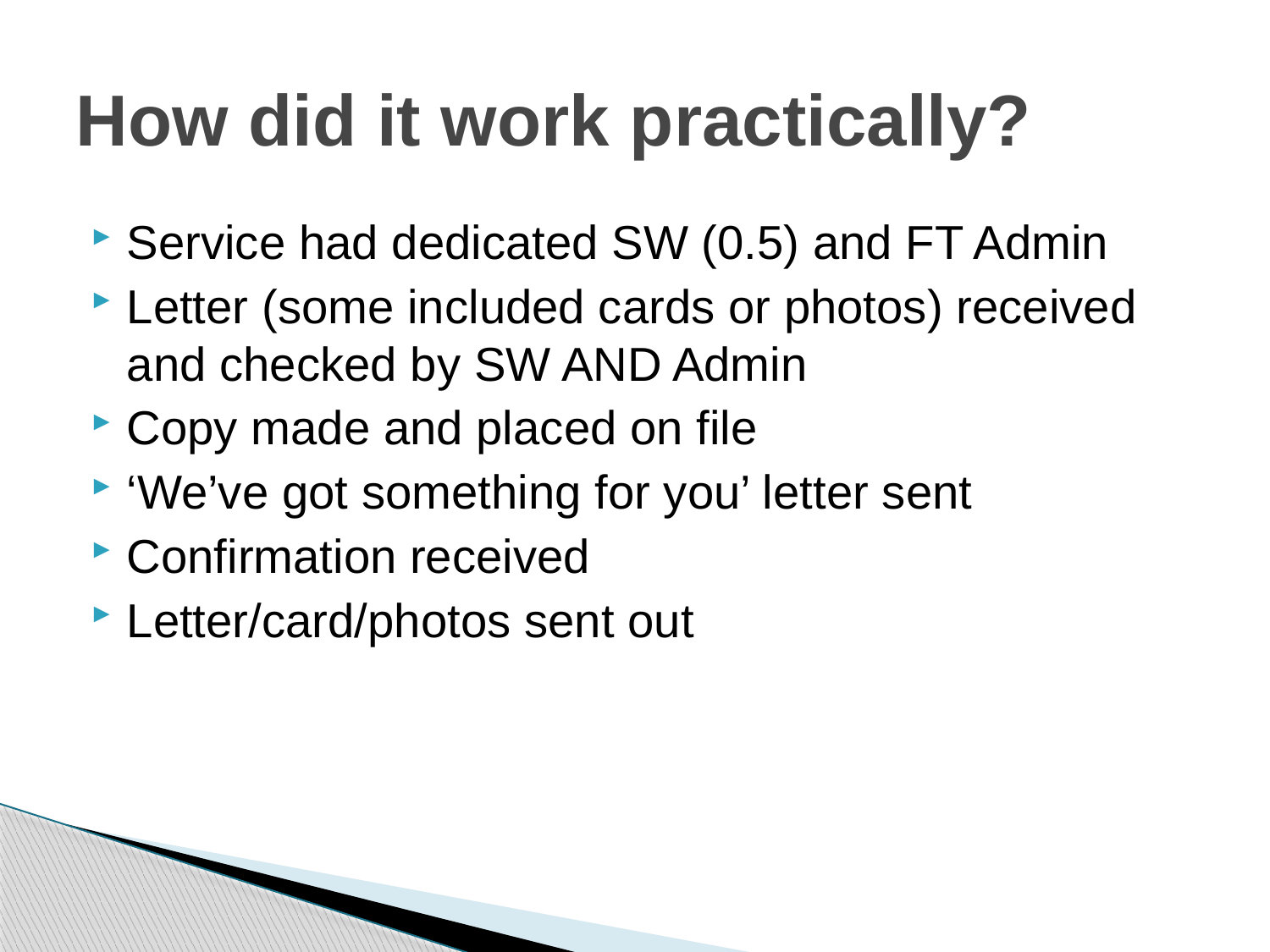

# How did it work practically?
Service had dedicated SW (0.5) and FT Admin
Letter (some included cards or photos) received and checked by SW AND Admin
Copy made and placed on file
‘We’ve got something for you’ letter sent
Confirmation received
Letter/card/photos sent out